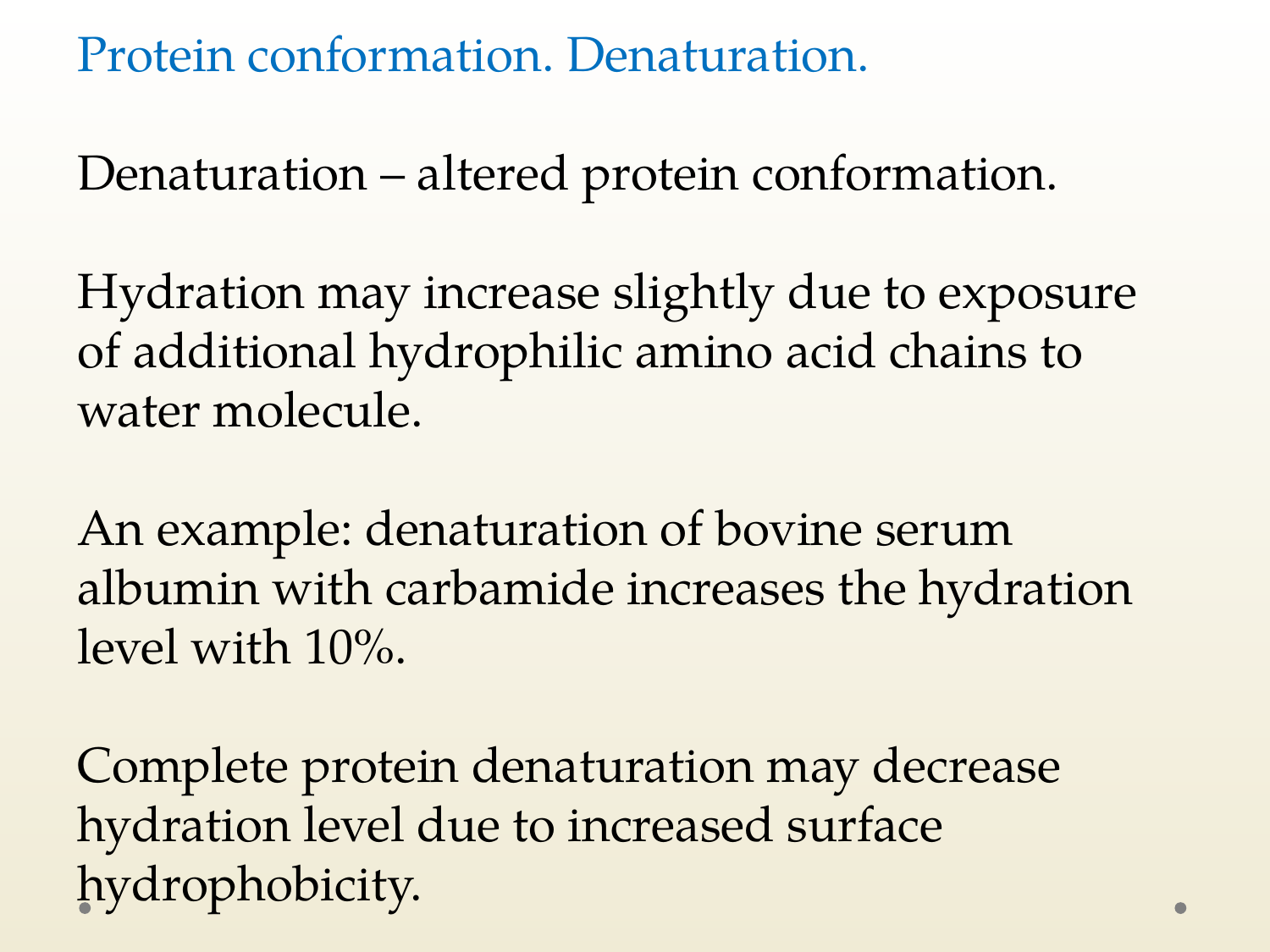

Protein conformation. Denaturation.

Denaturation – altered protein conformation.

Hydration may increase slightly due to exposure of additional hydrophilic amino acid chains to water molecule.

An example: denaturation of bovine serum albumin with carbamide increases the hydration level with 10%.

Complete protein denaturation may decrease hydration level due to increased surface hydrophobicity.